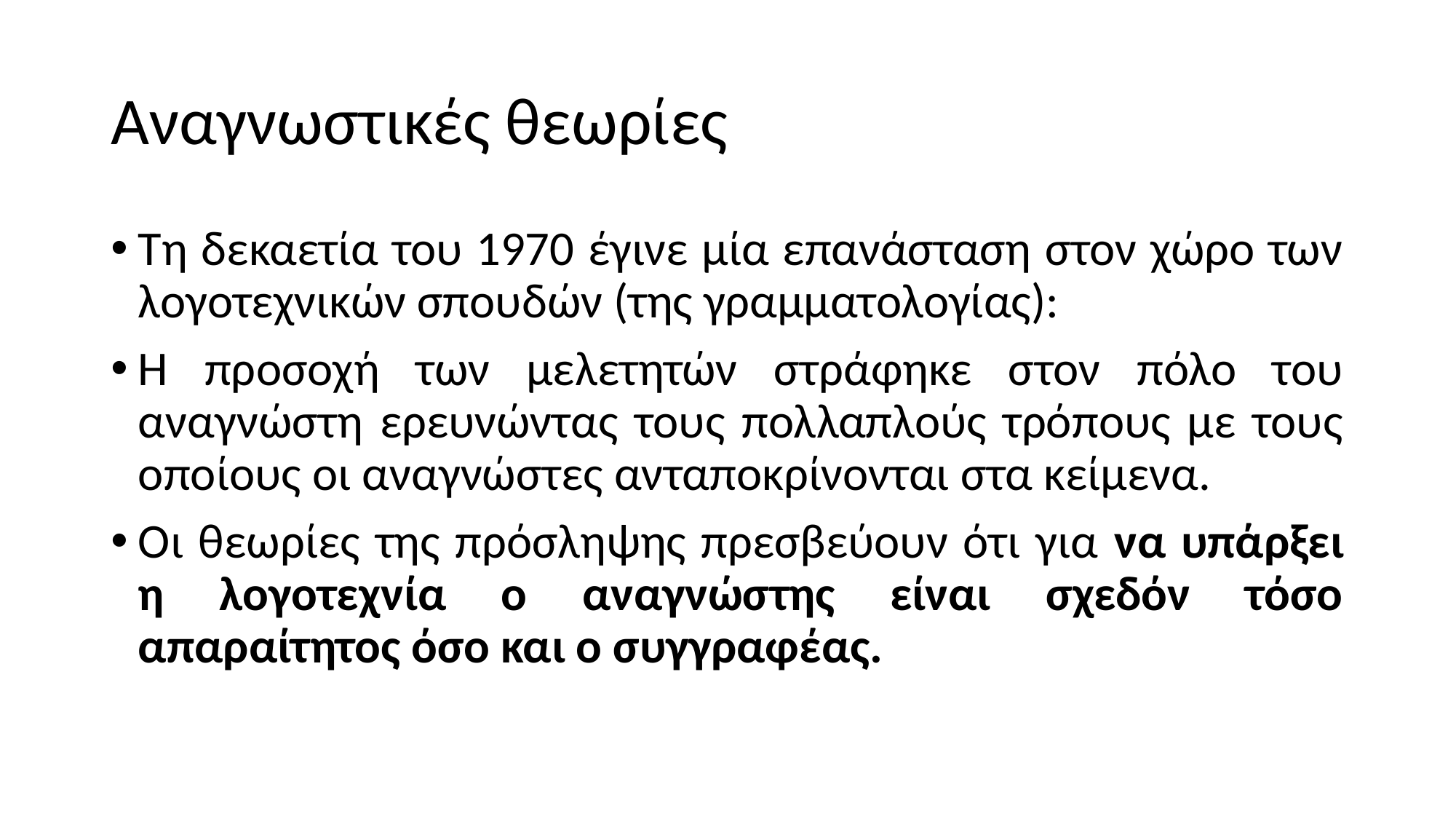

# Αναγνωστικές θεωρίες
Τη δεκαετία του 1970 έγινε μία επανάσταση στον χώρο των λογοτεχνικών σπουδών (της γραμματολογίας):
Η προσοχή των μελετητών στράφηκε στον πόλο του αναγνώστη ερευνώντας τους πολλαπλούς τρόπους με τους οποίους οι αναγνώστες ανταποκρίνονται στα κείμενα.
Οι θεωρίες της πρόσληψης πρεσβεύουν ότι για να υπάρξει η λογοτεχνία ο αναγνώστης είναι σχεδόν τόσο απαραίτητος όσο και ο συγγραφέας.